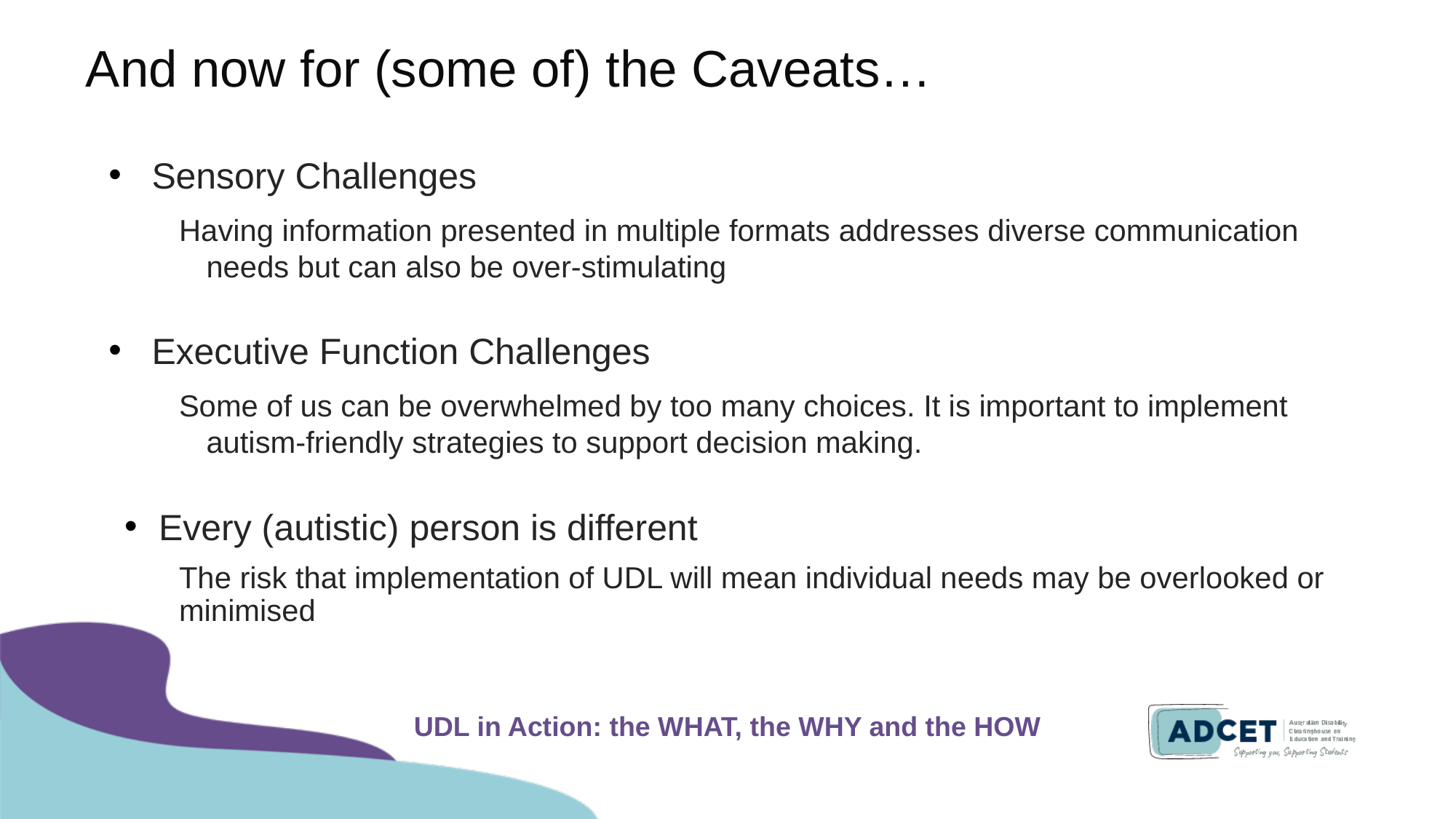

# And now for (some of) the Caveats…
Sensory Challenges
Having information presented in multiple formats addresses diverse communication needs but can also be over-stimulating

Executive Function Challenges
Some of us can be overwhelmed by too many choices. It is important to implement autism-friendly strategies to support decision making.

Every (autistic) person is different
The risk that implementation of UDL will mean individual needs may be overlooked or minimised